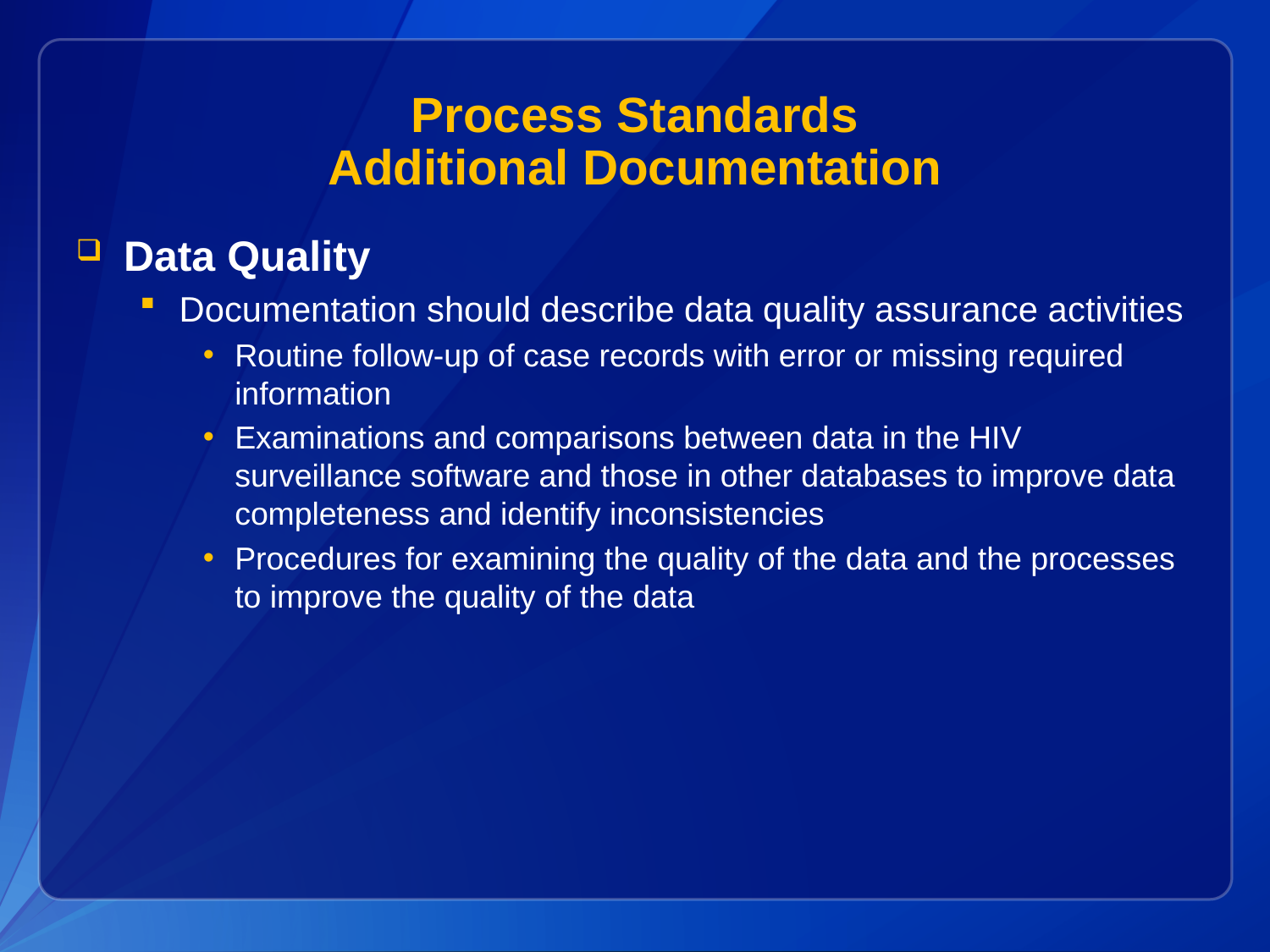

# Process Standards Additional Documentation
Data Quality
Documentation should describe data quality assurance activities
Routine follow-up of case records with error or missing required information
Examinations and comparisons between data in the HIV surveillance software and those in other databases to improve data completeness and identify inconsistencies
Procedures for examining the quality of the data and the processes to improve the quality of the data